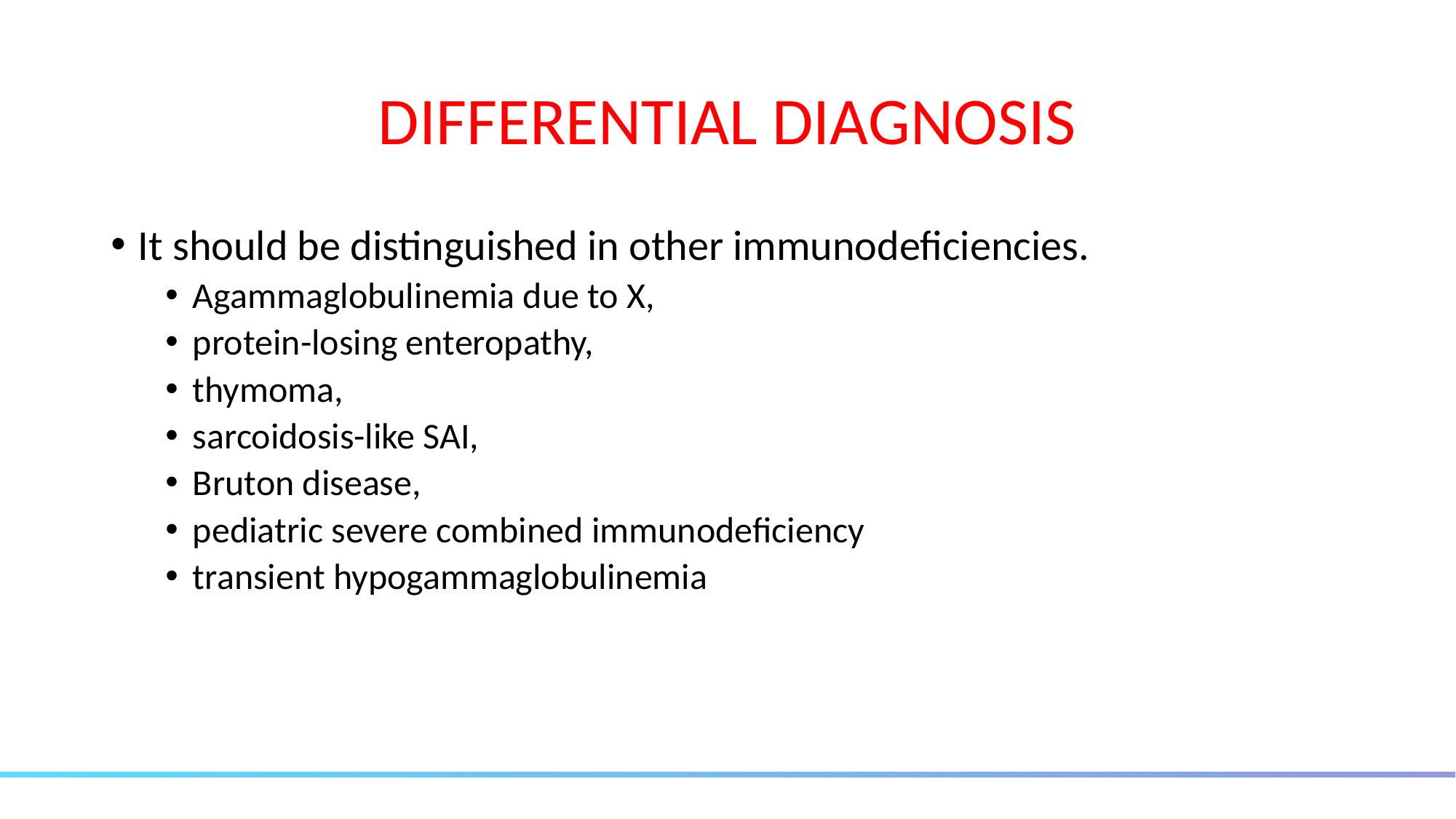

# DIFFERENTIAL DIAGNOSIS
It should be distinguished in other immunodeficiencies.
Agammaglobulinemia due to X,
protein-losing enteropathy,
thymoma,
sarcoidosis-like SAI,
Bruton disease,
pediatric severe combined immunodeficiency
transient hypogammaglobulinemia